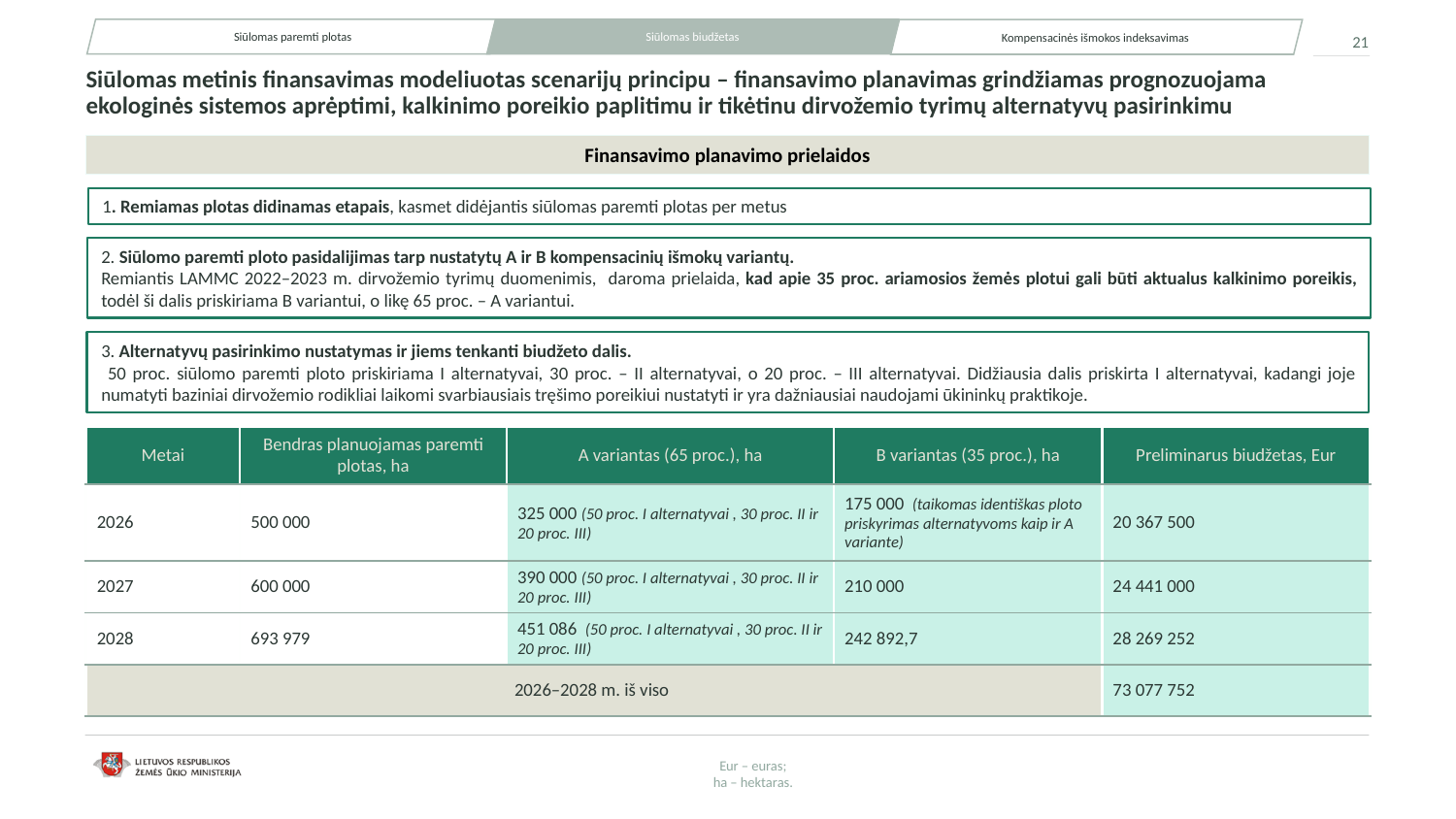

Siūlomas paremti plotas
Siūlomas biudžetas
Kompensacinės išmokos indeksavimas
21
# Siūlomas metinis finansavimas modeliuotas scenarijų principu – finansavimo planavimas grindžiamas prognozuojama ekologinės sistemos aprėptimi, kalkinimo poreikio paplitimu ir tikėtinu dirvožemio tyrimų alternatyvų pasirinkimu
Finansavimo planavimo prielaidos
1. Remiamas plotas didinamas etapais, kasmet didėjantis siūlomas paremti plotas per metus
2. Siūlomo paremti ploto pasidalijimas tarp nustatytų A ir B kompensacinių išmokų variantų.
Remiantis LAMMC 2022–2023 m. dirvožemio tyrimų duomenimis,  daroma prielaida, kad apie 35 proc. ariamosios žemės plotui gali būti aktualus kalkinimo poreikis, todėl ši dalis priskiriama B variantui, o likę 65 proc. – A variantui.
3. Alternatyvų pasirinkimo nustatymas ir jiems tenkanti biudžeto dalis.
 50 proc. siūlomo paremti ploto priskiriama I alternatyvai, 30 proc. – II alternatyvai, o 20 proc. – III alternatyvai. Didžiausia dalis priskirta I alternatyvai, kadangi joje numatyti baziniai dirvožemio rodikliai laikomi svarbiausiais tręšimo poreikiui nustatyti ir yra dažniausiai naudojami ūkininkų praktikoje.
| Metai | Bendras planuojamas paremti plotas, ha | A variantas (65 proc.), ha | B variantas (35 proc.), ha | Preliminarus biudžetas, Eur |
| --- | --- | --- | --- | --- |
| 2026 | 500 000 | 325 000 (50 proc. I alternatyvai , 30 proc. II ir 20 proc. III) | 175 000 (taikomas identiškas ploto priskyrimas alternatyvoms kaip ir A variante) | 20 367 500 |
| 2027 | 600 000 | 390 000 (50 proc. I alternatyvai , 30 proc. II ir 20 proc. III) | 210 000 | 24 441 000 |
| 2028 | 693 979 | 451 086 (50 proc. I alternatyvai , 30 proc. II ir 20 proc. III) | 242 892,7 | 28 269 252 |
| 2026–2028 m. iš viso |  |  |  | 73 077 752 |
Eur – euras;
ha – hektaras.